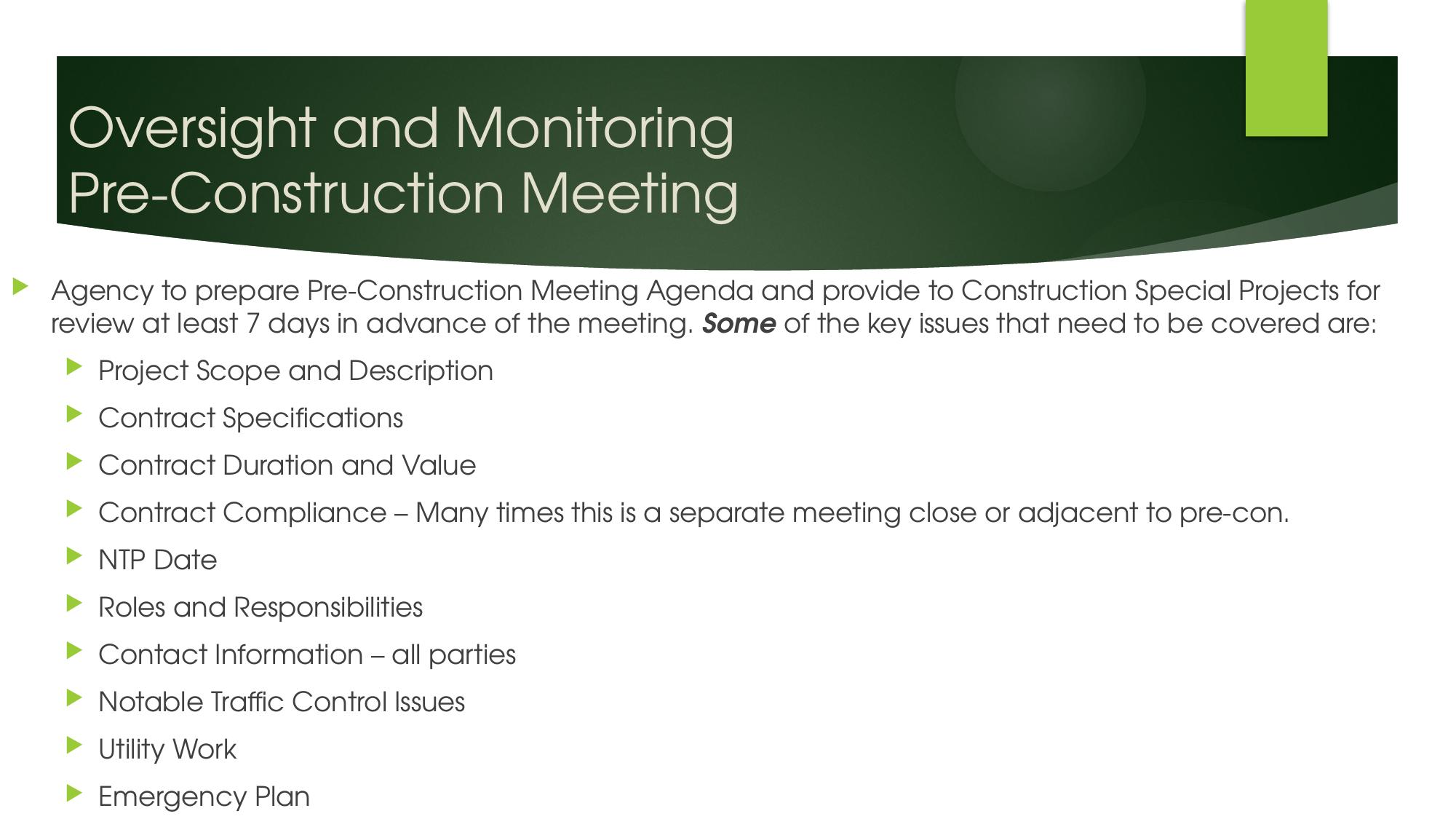

# Oversight and Monitoring                       Pre-Construction Meeting
Agency to prepare Pre-Construction Meeting Agenda and provide to Construction Special Projects for review at least 7 days in advance of the meeting. Some of the key issues that need to be covered are:
Project Scope and Description
Contract Specifications
Contract Duration and Value
Contract Compliance – Many times this is a separate meeting close or adjacent to pre-con.
NTP Date
Roles and Responsibilities
Contact Information – all parties
Notable Traffic Control Issues
Utility Work
Emergency Plan